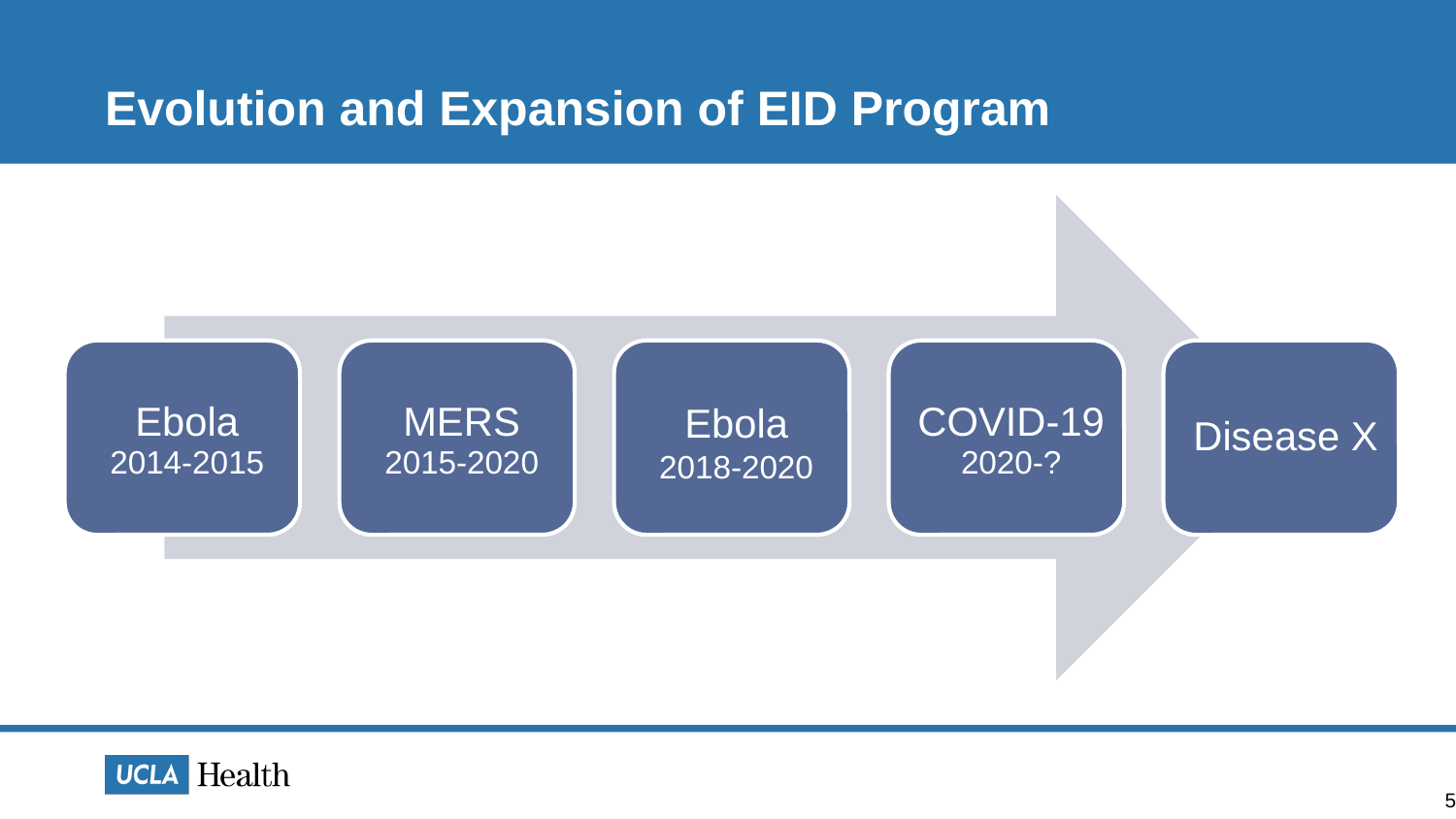

# Evolution and Expansion of EID Program
Ebola 2014-2015
MERS 2015-2020
Ebola 2018-2020
COVID-19 2020-?
Disease X
5